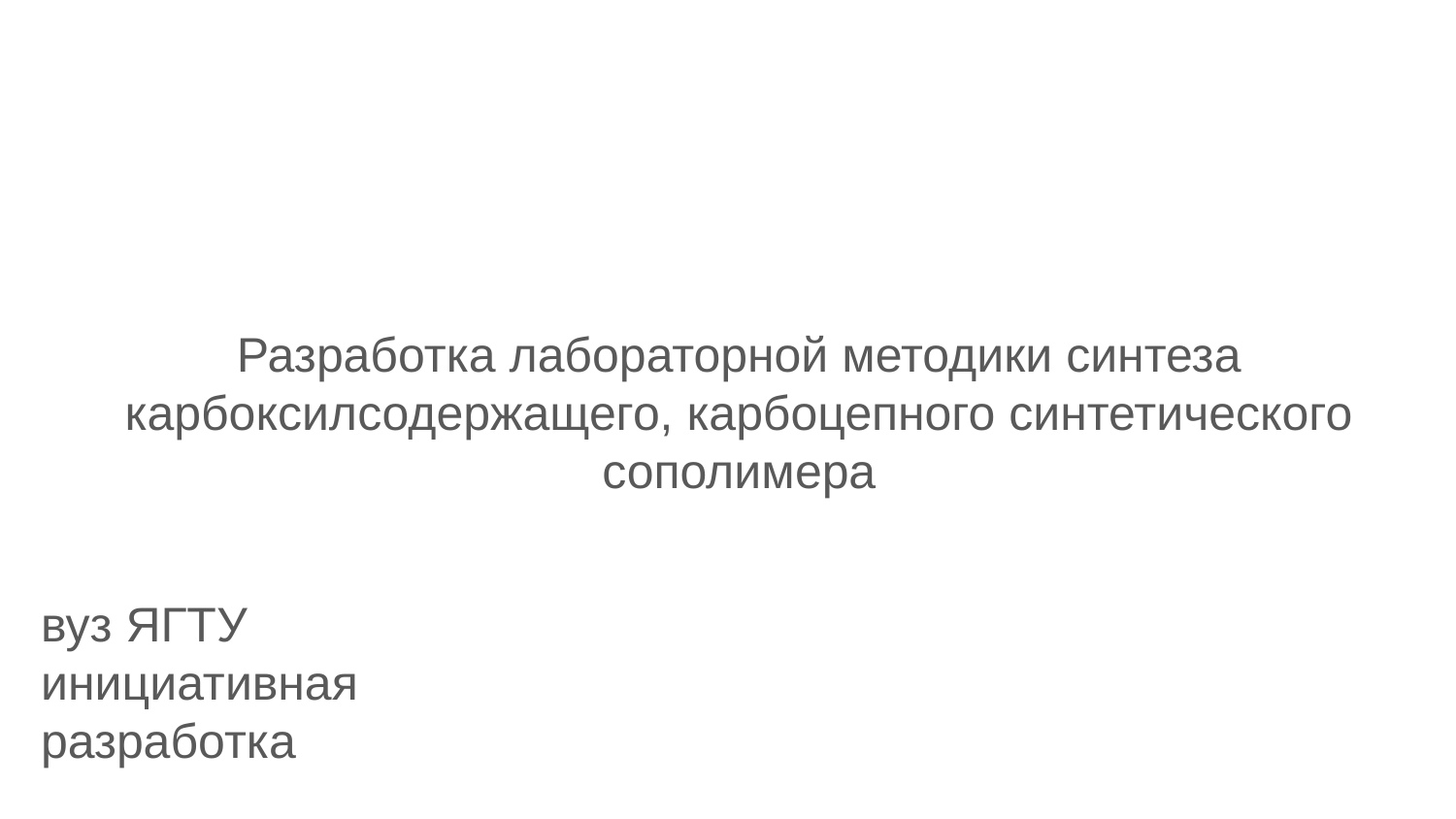

Разработка лабораторной методики синтеза карбоксилсодержащего, карбоцепного синтетического сополимера
вуз ЯГТУ
инициативная
разработка